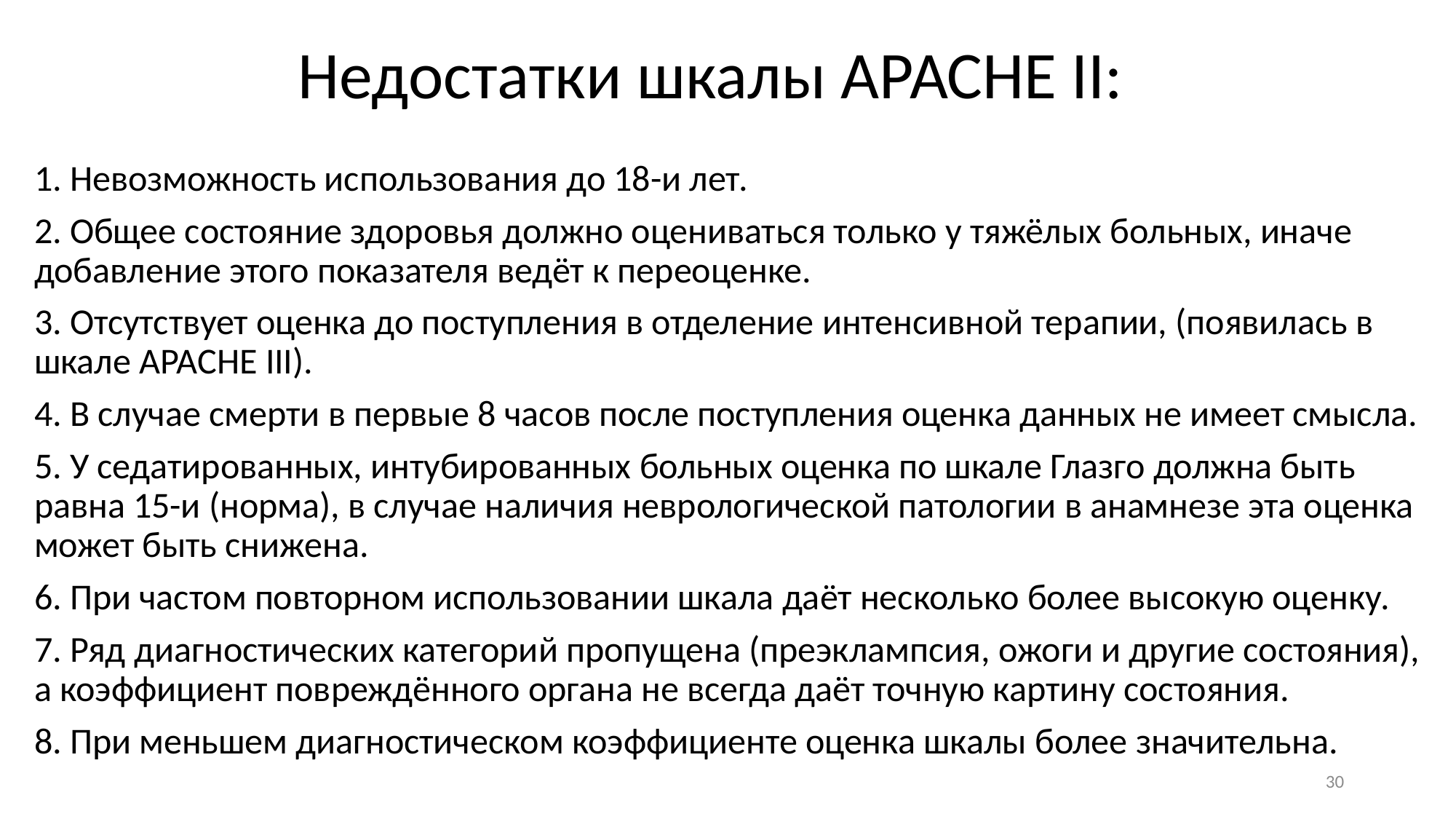

# Недостатки шкалы АРАСНЕ II:
1. Невозможность использования до 18-и лет.
2. Общее состояние здоровья должно оцениваться только у тяжёлых больных, иначе добавление этого показателя ведёт к переоценке.
3. Отсутствует оценка до поступления в отделение интенсивной терапии, (появилась в шкале APACHE III).
4. В случае смерти в первые 8 часов после поступления оценка данных не имеет смысла.
5. У седатированных, интубированных больных оценка по шкале Глазго должна быть равна 15-и (норма), в случае наличия неврологической патологии в анамнезе эта оценка может быть снижена.
6. При частом повторном использовании шкала даёт несколько более высокую оценку.
7. Ряд диагностических категорий пропущена (преэклампсия, ожоги и другие состояния), а коэффициент повреждённого органа не всегда даёт точную картину состояния.
8. При меньшем диагностическом коэффициенте оценка шкалы более значительна.
30